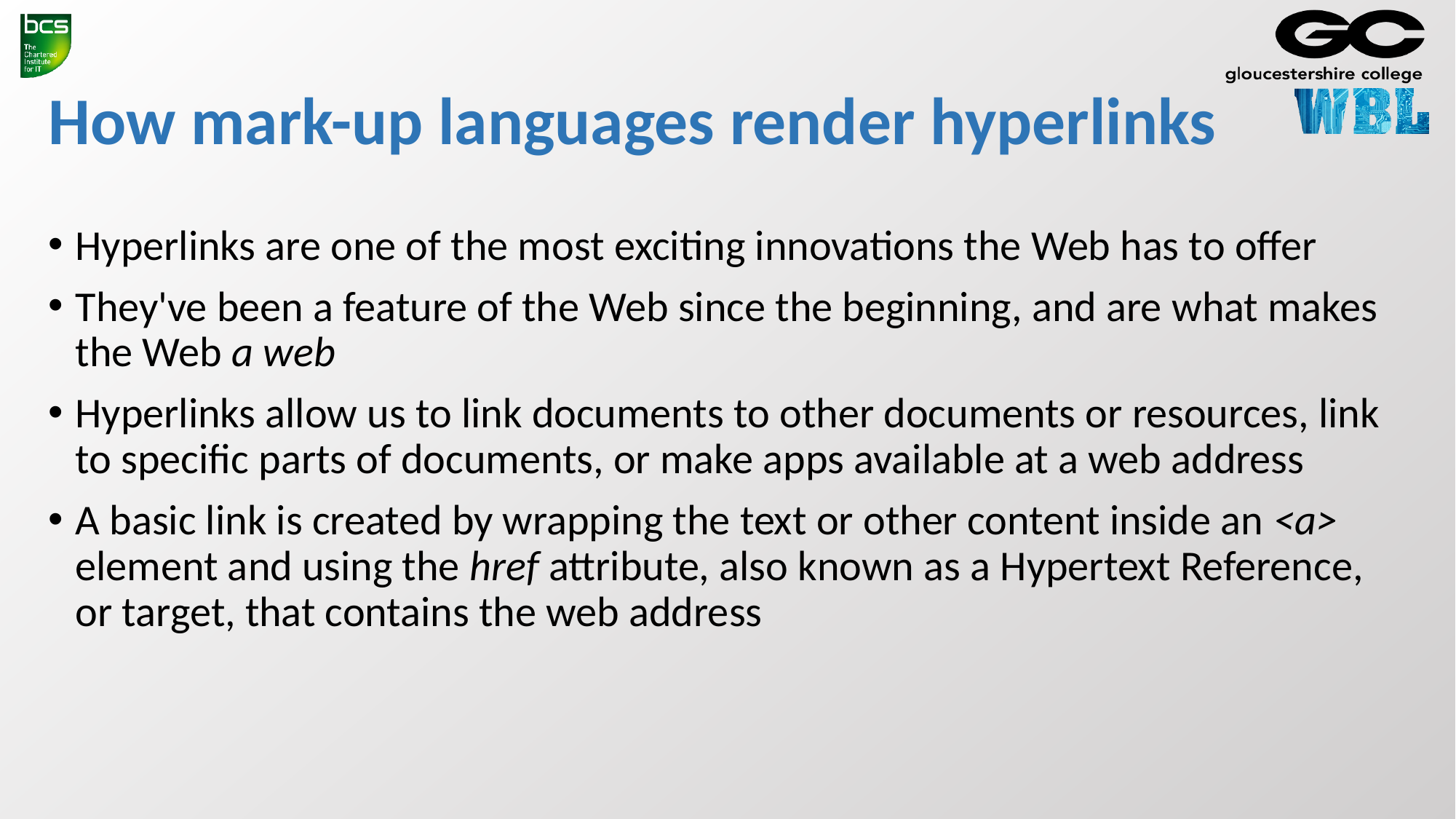

# How mark-up languages render hyperlinks
Hyperlinks are one of the most exciting innovations the Web has to offer
They've been a feature of the Web since the beginning, and are what makes the Web a web
Hyperlinks allow us to link documents to other documents or resources, link to specific parts of documents, or make apps available at a web address
A basic link is created by wrapping the text or other content inside an <a> element and using the href attribute, also known as a Hypertext Reference, or target, that contains the web address